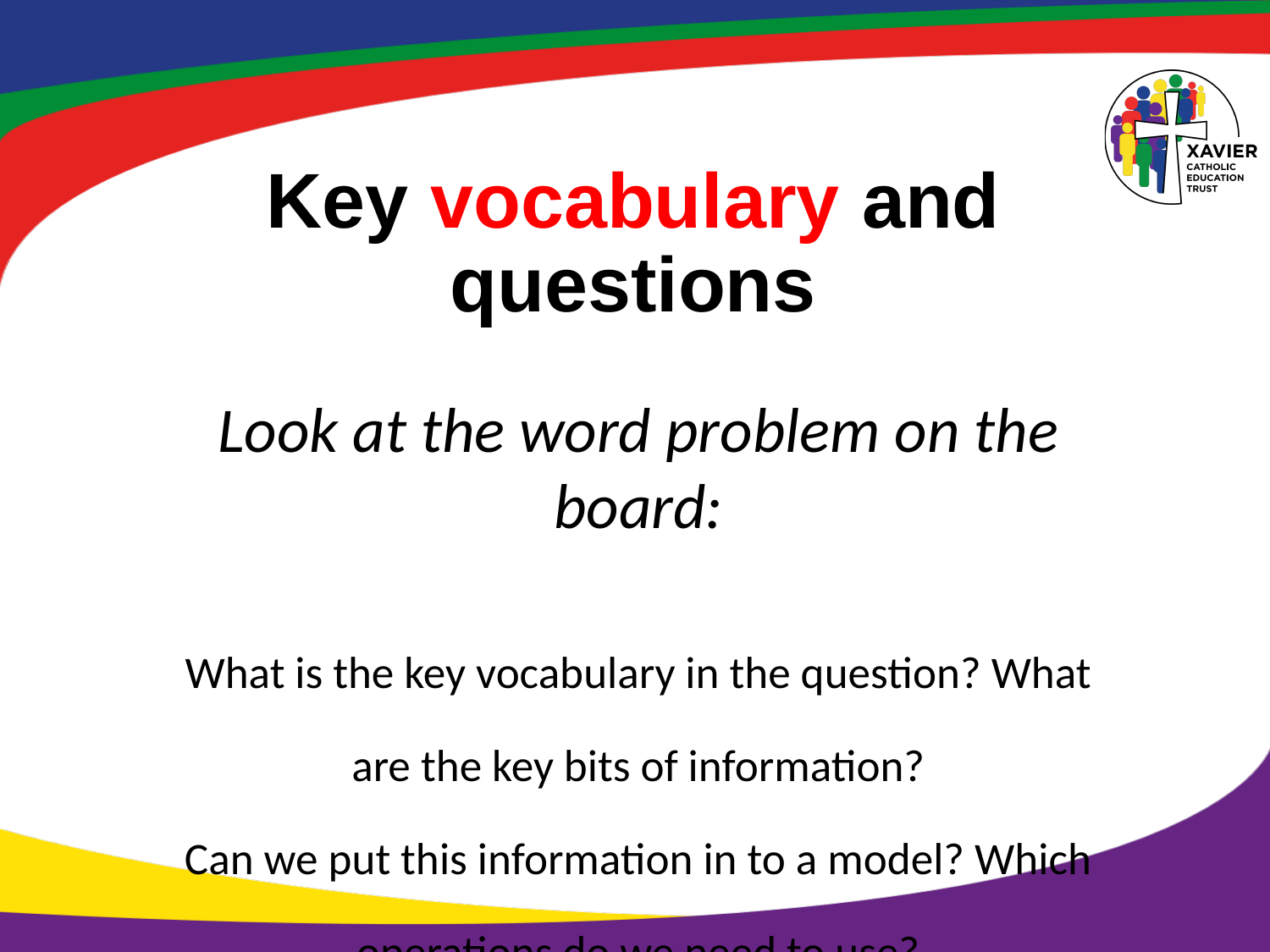

# Key vocabulary and questions
Look at the word problem on the board:

What is the key vocabulary in the question? What are the key bits of information?
Can we put this information in to a model? Which operations do we need to use?